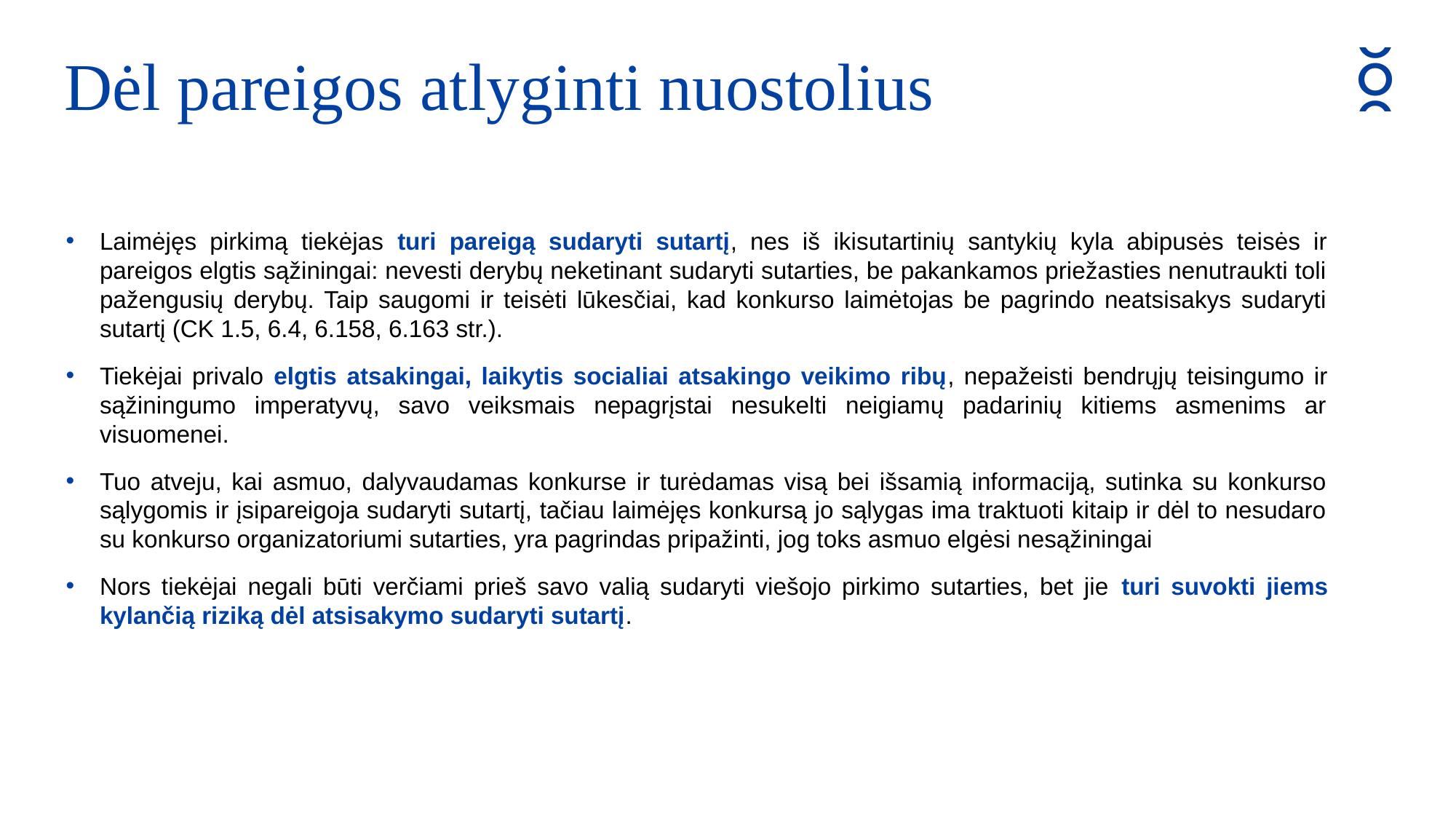

Dėl pareigos atlyginti nuostolius
Laimėjęs pirkimą tiekėjas turi pareigą sudaryti sutartį, nes iš ikisutartinių santykių kyla abipusės teisės ir pareigos elgtis sąžiningai: nevesti derybų neketinant sudaryti sutarties, be pakankamos priežasties nenutraukti toli pažengusių derybų. Taip saugomi ir teisėti lūkesčiai, kad konkurso laimėtojas be pagrindo neatsisakys sudaryti sutartį (CK 1.5, 6.4, 6.158, 6.163 str.).
Tiekėjai privalo elgtis atsakingai, laikytis socialiai atsakingo veikimo ribų, nepažeisti bendrųjų teisingumo ir sąžiningumo imperatyvų, savo veiksmais nepagrįstai nesukelti neigiamų padarinių kitiems asmenims ar visuomenei.
Tuo atveju, kai asmuo, dalyvaudamas konkurse ir turėdamas visą bei išsamią informaciją, sutinka su konkurso sąlygomis ir įsipareigoja sudaryti sutartį, tačiau laimėjęs konkursą jo sąlygas ima traktuoti kitaip ir dėl to nesudaro su konkurso organizatoriumi sutarties, yra pagrindas pripažinti, jog toks asmuo elgėsi nesąžiningai
Nors tiekėjai negali būti verčiami prieš savo valią sudaryti viešojo pirkimo sutarties, bet jie turi suvokti jiems kylančią riziką dėl atsisakymo sudaryti sutartį.